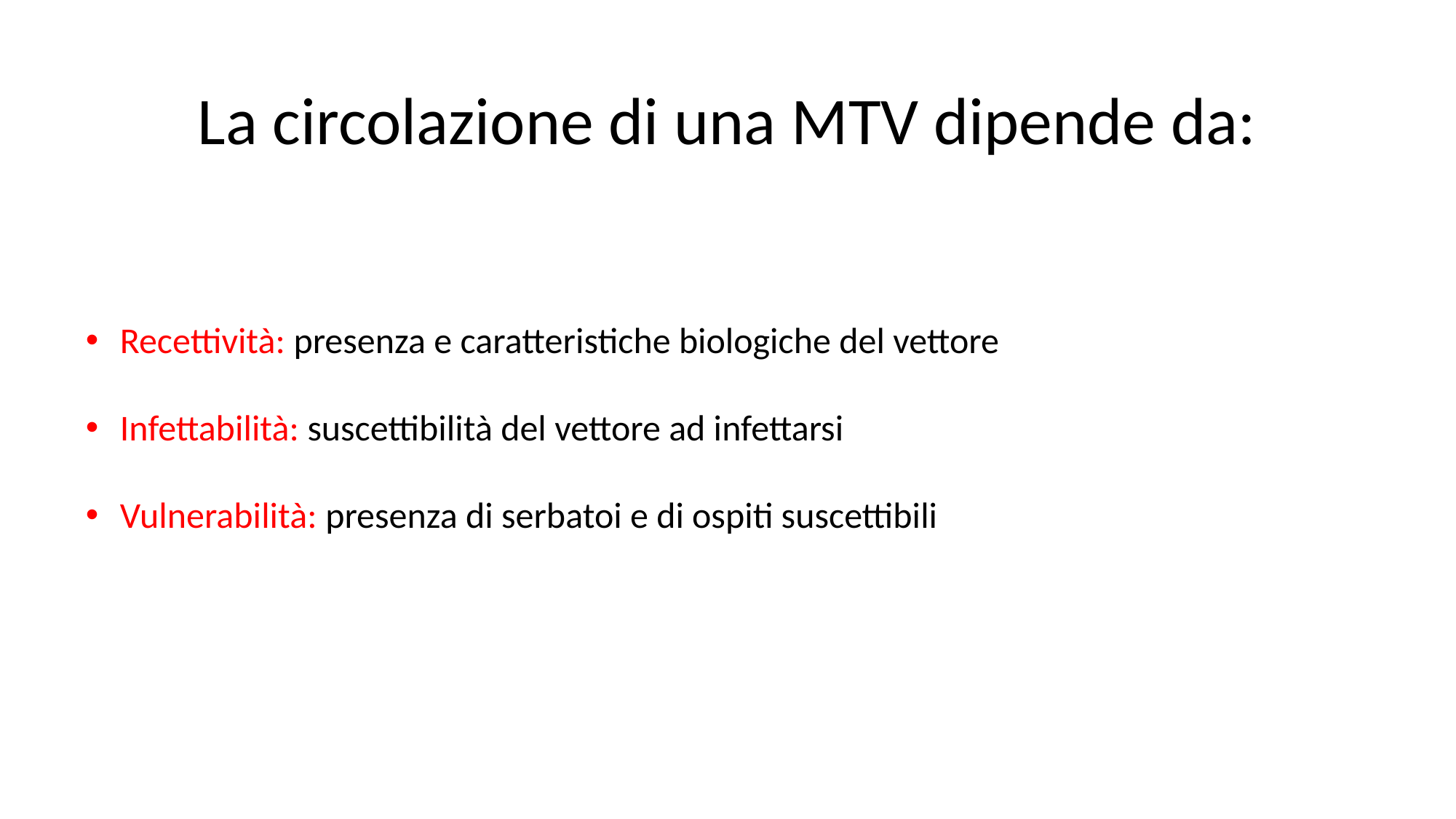

# La circolazione di una MTV dipende da:
Recettività: presenza e caratteristiche biologiche del vettore

Infettabilità: suscettibilità del vettore ad infettarsi

Vulnerabilità: presenza di serbatoi e di ospiti suscettibili